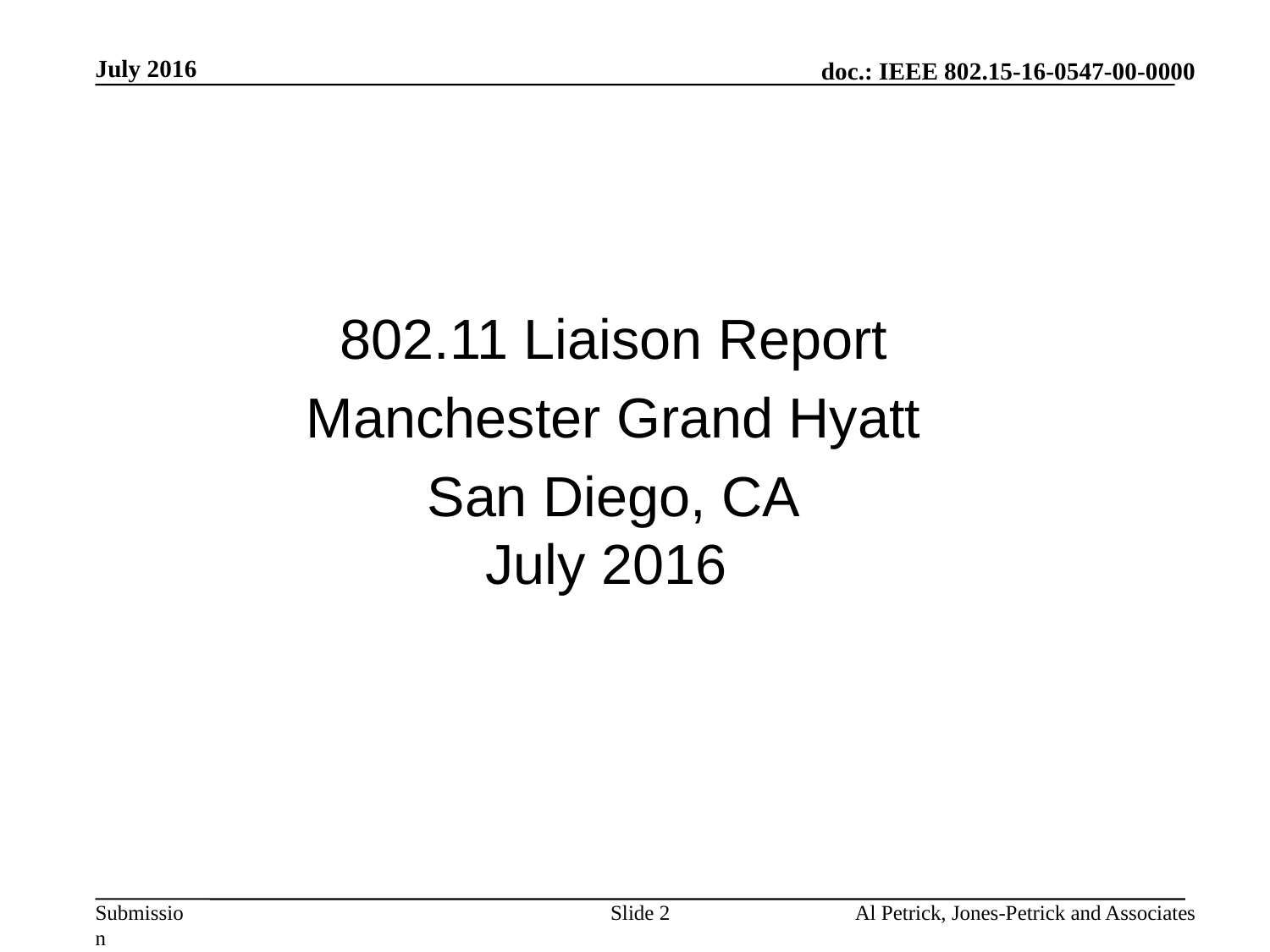

July 2016
802.11 Liaison Report
Manchester Grand Hyatt
San Diego, CA
July 2016
Slide 2
Al Petrick, Jones-Petrick and Associates